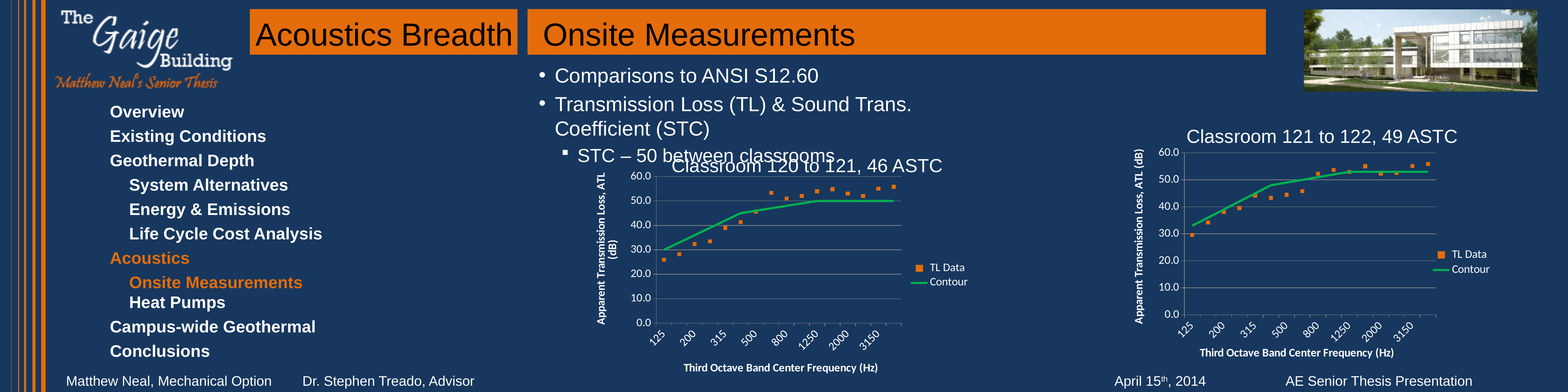

# Acoustics Breadth	Onsite Measurements
Comparisons to ANSI S12.60
Transmission Loss (TL) & Sound Trans. Coefficient (STC)
STC – 50 between classrooms

Overview
Existing Conditions
Geothermal Depth
	System Alternatives
	Energy & Emissions
	Life Cycle Cost Analysis
Acoustics
	Onsite Measurements
	Heat Pumps
Campus-wide Geothermal
Conclusions

Classroom 121 to 122, 49 ASTC

### Chart

| Category |  |  |
|---|---|---|
| 125 | 29.52269162894693 | 33.0 |
| 160 | 34.20665837803778 | 36.0 |
| 200 | 38.035359655715126 | 39.0 |
| 250 | 39.555638578048075 | 42.0 |
| 315 | 44.2170726880535 | 45.0 |
| 400 | 43.29353377968329 | 48.0 |
| 500 | 44.44975985537578 | 49.0 |
| 630 | 45.79975985537585 | 50.0 |
| 800 | 52.24843889112268 | 51.0 |
| 1000 | 53.731896271778524 | 52.0 |
| 1250 | 52.93493090400378 | 53.0 |
| 1600 | 55.05751072697645 | 53.0 |
| 2000 | 52.31943343209244 | 53.0 |
| 2500 | 52.57788663546766 | 53.0 |
| 3150 | 55.09654857993737 | 53.0 |
| 4000 | 55.89890432480091 | 53.0 |
Classroom 120 to 121, 46 ASTC

### Chart

| Category |  |  |
|---|---|---|
| 125 | 25.952567413337352 | 30.0 |
| 160 | 28.25153416242815 | 33.0 |
| 200 | 32.31023544010554 | 36.0 |
| 250 | 33.45551436243851 | 39.0 |
| 315 | 38.966948472443896 | 42.0 |
| 400 | 41.273409564073674 | 45.0 |
| 500 | 45.67963563976619 | 46.0 |
| 630 | 53.30463563976613 | 47.0 |
| 800 | 51.003314675513096 | 48.0 |
| 1000 | 51.99677205616898 | 49.0 |
| 1250 | 53.94980668839409 | 50.0 |
| 1600 | 54.7873865113668 | 50.0 |
| 2000 | 52.97430921648293 | 50.0 |
| 2500 | 52.06776241985814 | 50.0 |
| 3150 | 55.02142436432779 | 50.0 |
| 4000 | 55.79378010919124 | 50.0 |